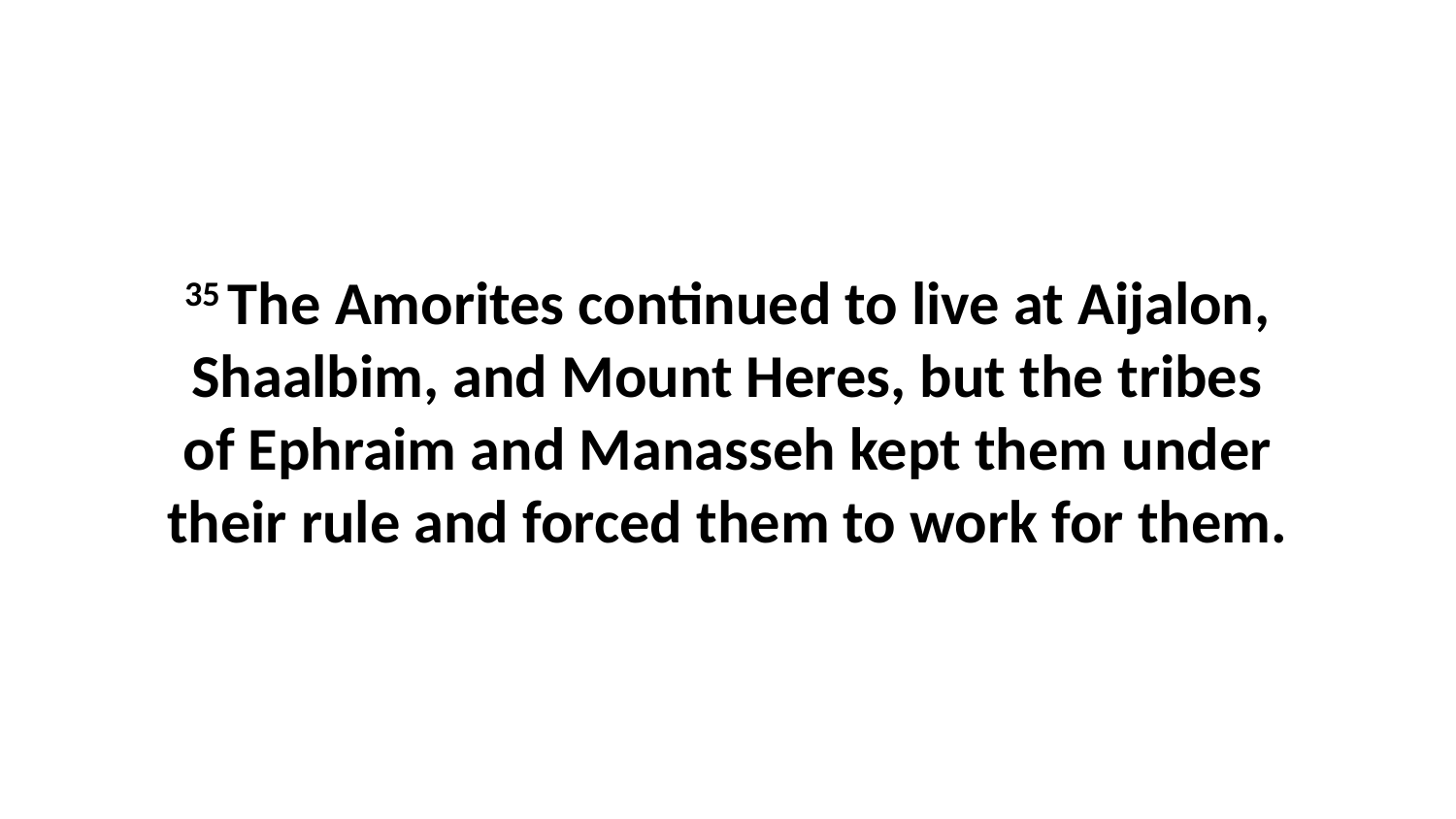

35 The Amorites continued to live at Aijalon, Shaalbim, and Mount Heres, but the tribes of Ephraim and Manasseh kept them under their rule and forced them to work for them.